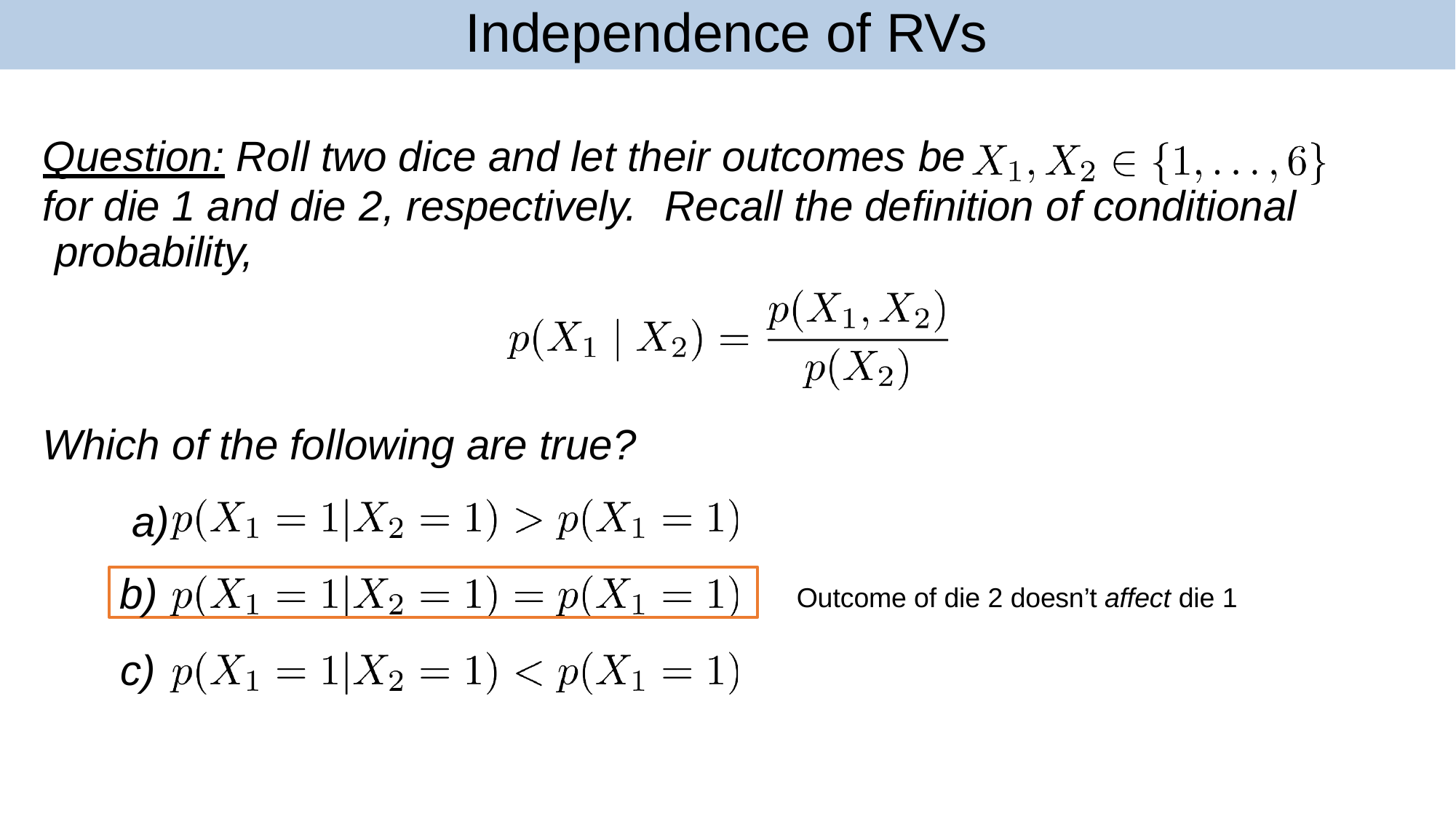

# Independence of RVs
Question: Roll two dice and let their outcomes be
for die 1 and die 2, respectively.	Recall the definition of conditional  probability,

Which of the following are true?  a)

b)

Outcome of die 2 doesn’t affect die 1
c)